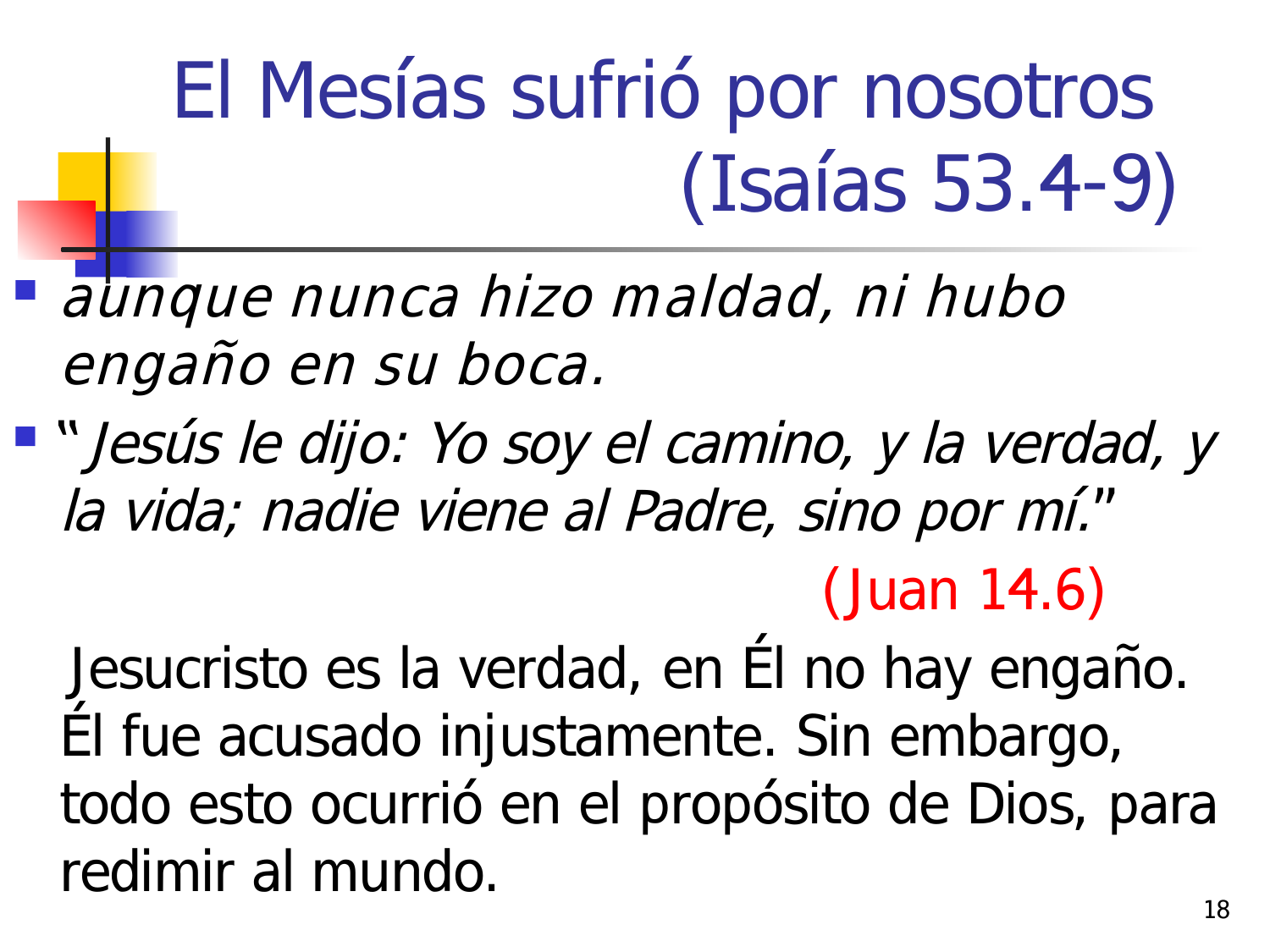

# El Mesías sufrió por nosotros       				(Isaías 53.4-9)
aunque nunca hizo maldad, ni hubo engaño en su boca.
“Jesús le dijo: Yo soy el camino, y la verdad, y la vida; nadie viene al Padre, sino por mí.”
							(Juan 14.6)
   Jesucristo es la verdad, en Él no hay engaño. Él fue acusado injustamente. Sin embargo, todo esto ocurrió en el propósito de Dios, para redimir al mundo.

18